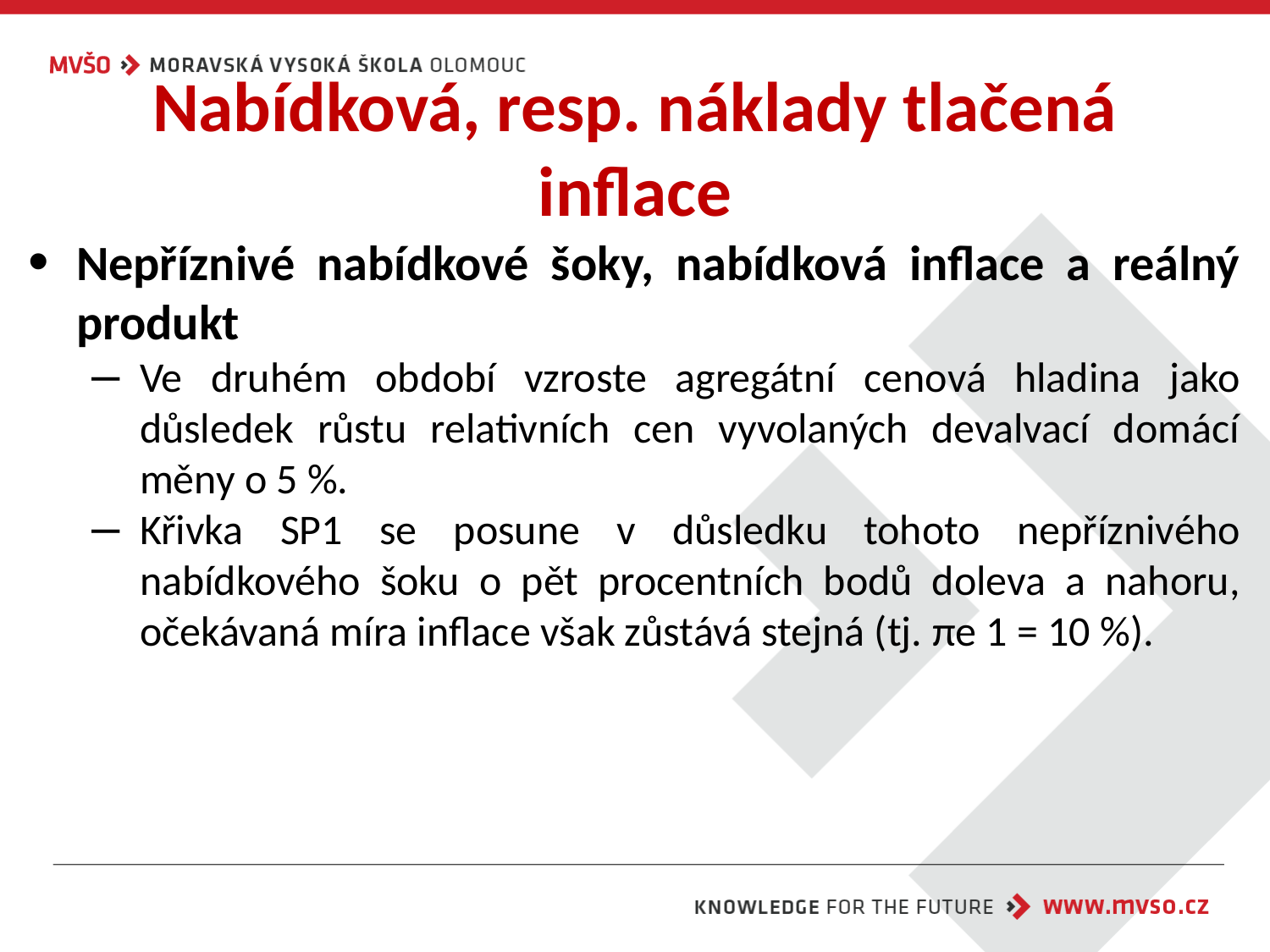

# Nabídková, resp. náklady tlačená inflace
Nepříznivé nabídkové šoky, nabídková inflace a reálný produkt
Ve druhém období vzroste agregátní cenová hladina jako důsledek růstu relativních cen vyvolaných devalvací domácí měny o 5 %.
Křivka SP1 se posune v důsledku tohoto nepříznivého nabídkového šoku o pět procentních bodů doleva a nahoru, očekávaná míra inflace však zůstává stejná (tj. πe 1 = 10 %).